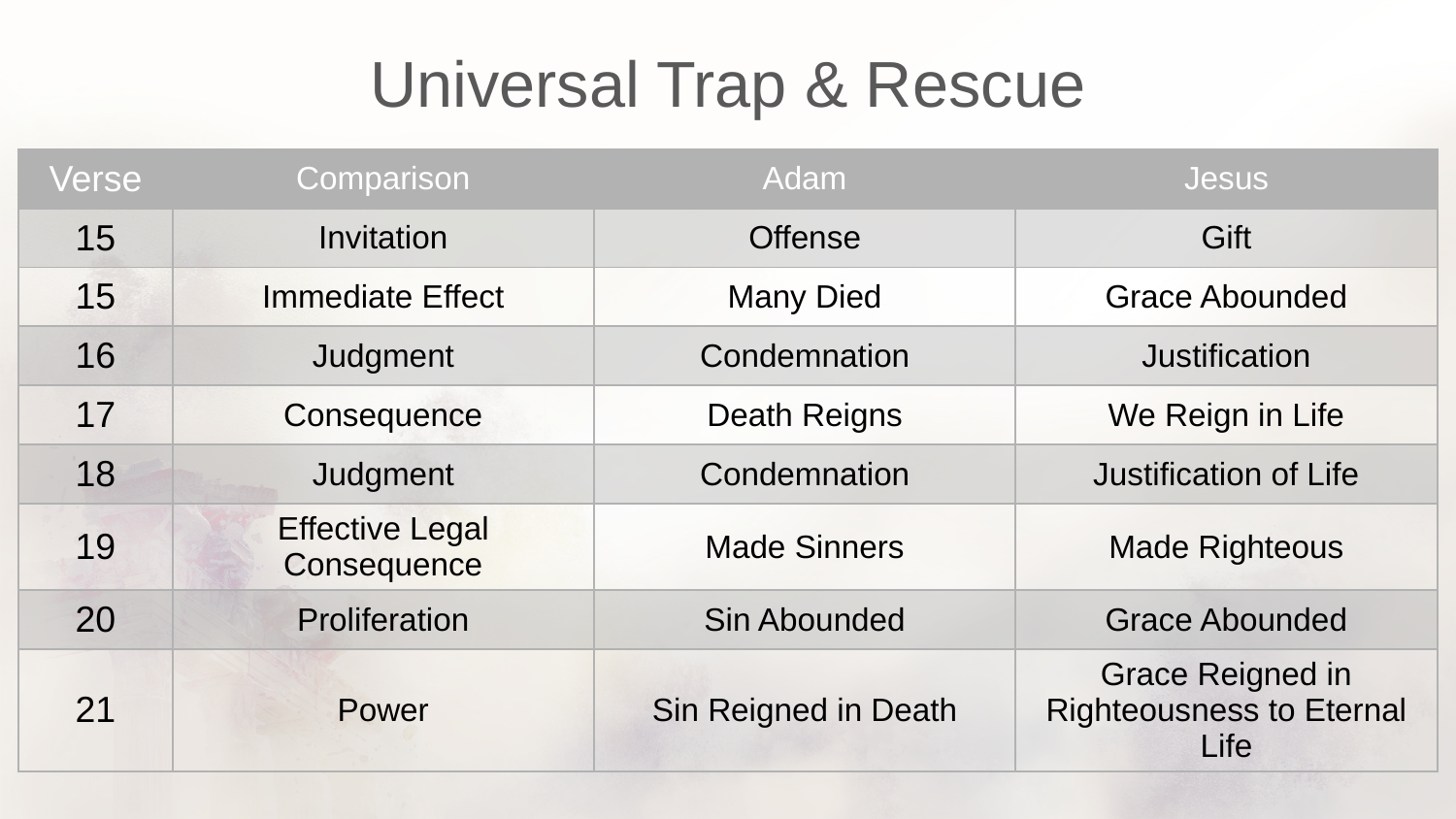

# Universal Trap & Rescue
| Verse | Comparison | Adam | Jesus |
| --- | --- | --- | --- |
| 15 | Invitation | Offense | Gift |
| 15 | Immediate Effect | Many Died | Grace Abounded |
| 16 | Judgment | Condemnation | Justification |
| 17 | Consequence | Death Reigns | We Reign in Life |
| 18 | Judgment | Condemnation | Justification of Life |
| 19 | Effective Legal Consequence | Made Sinners | Made Righteous |
| 20 | Proliferation | Sin Abounded | Grace Abounded |
| 21 | Power | Sin Reigned in Death | Grace Reigned in Righteousness to Eternal Life |